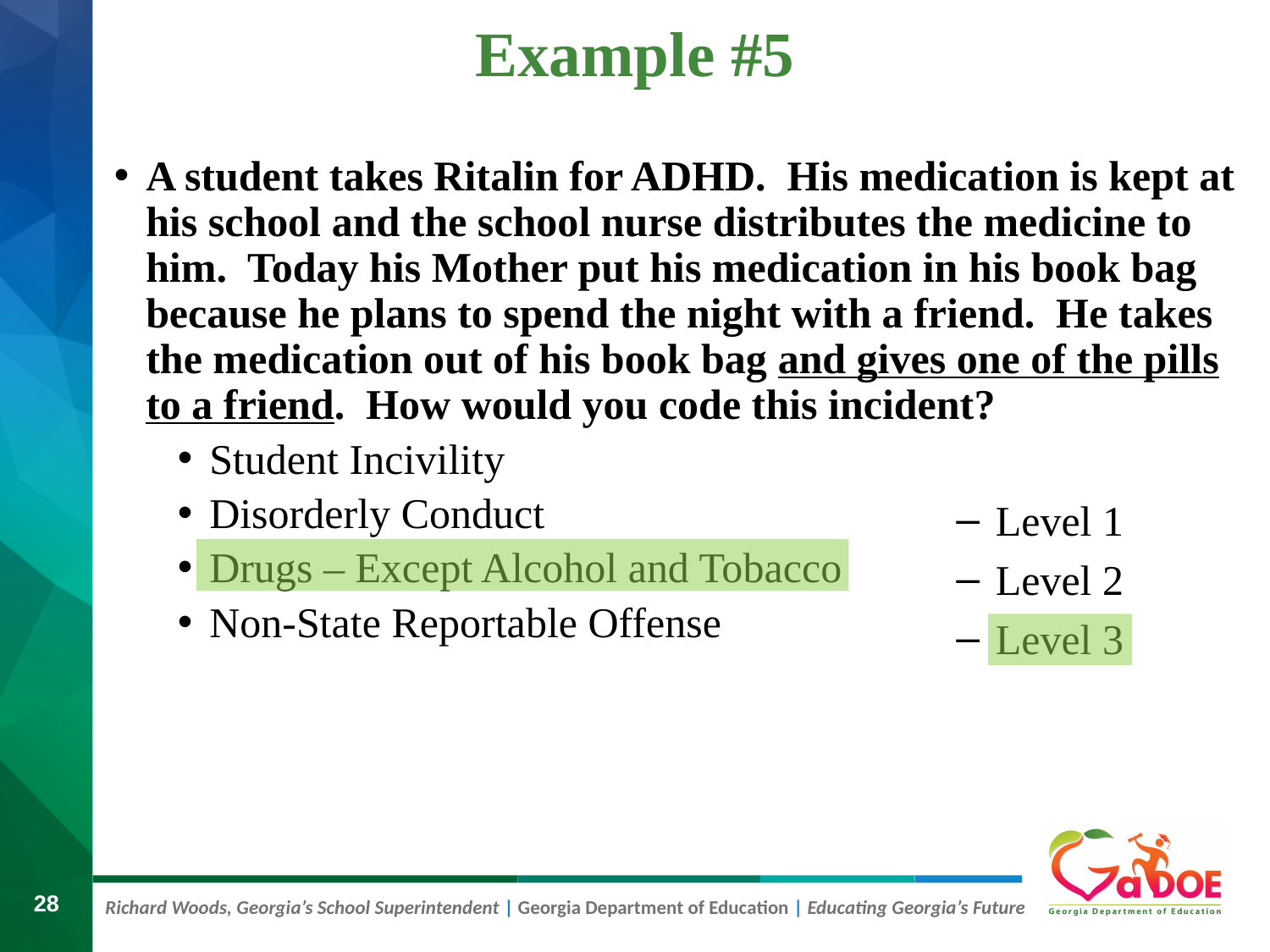

Example #5
A student takes Ritalin for ADHD.  His medication is kept at his school and the school nurse distributes the medicine to him.  Today his Mother put his medication in his book bag because he plans to spend the night with a friend.  He takes the medication out of his book bag and gives one of the pills to a friend.  How would you code this incident?
Student Incivility
Disorderly Conduct
Drugs – Except Alcohol and Tobacco
Non-State Reportable Offense

Level 1
Level 2
Level 3